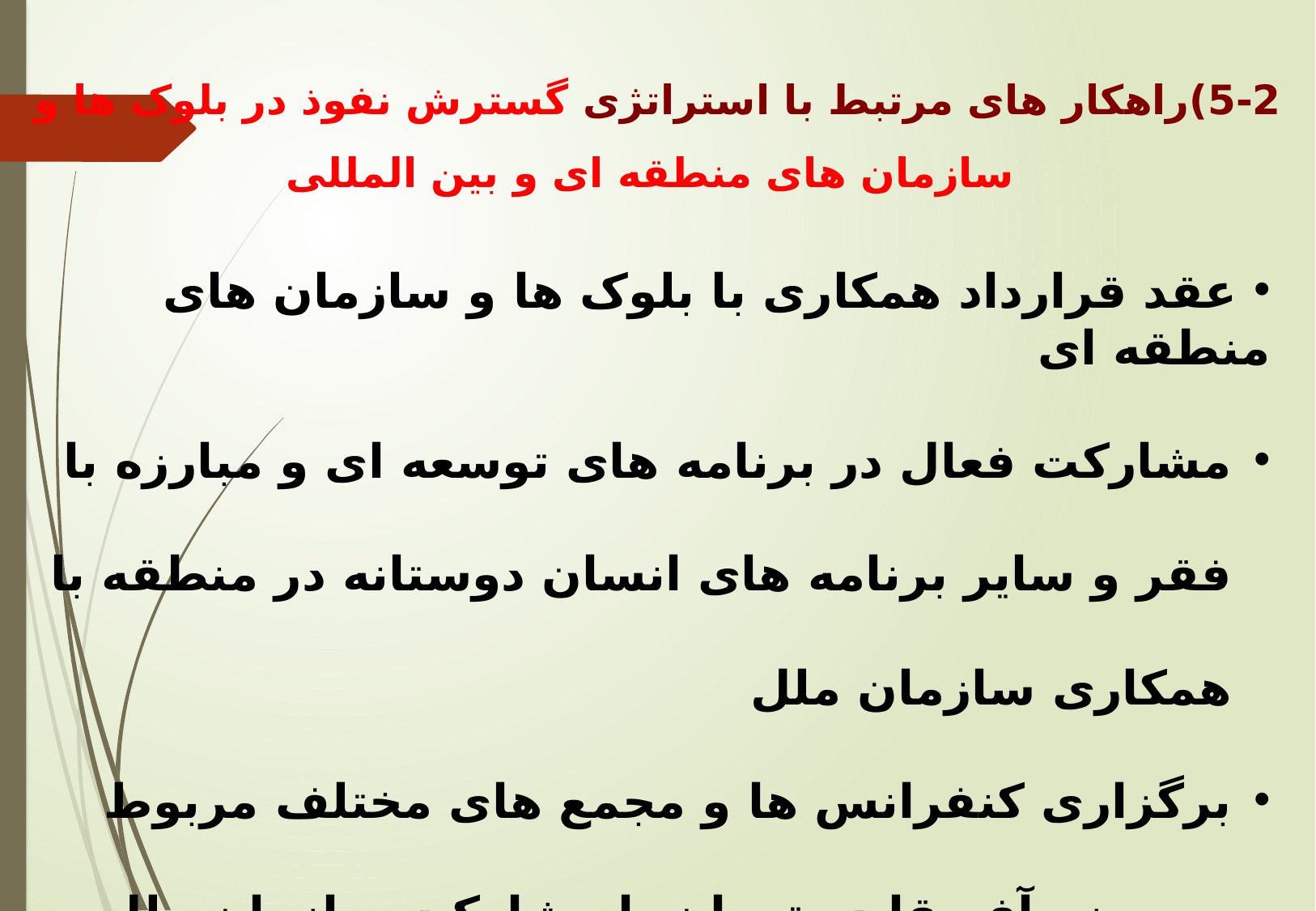

5-2)راهکار های مرتبط با استراتژی گسترش نفوذ در بلوک ها و
 سازمان های منطقه ای و بين المللی
 عقد قرارداد همکاری با بلوک ها و سازمان های منطقه ای
مشارکت فعال در برنامه های توسعه ای و مبارزه با فقر و سایر برنامه های انسان دوستانه در منطقه با همکاری سازمان ملل
برگزاری کنفرانس ها و مجمع های مختلف مربوط به حوزه آفریقا در تهران با مشارکت سازمان ملل